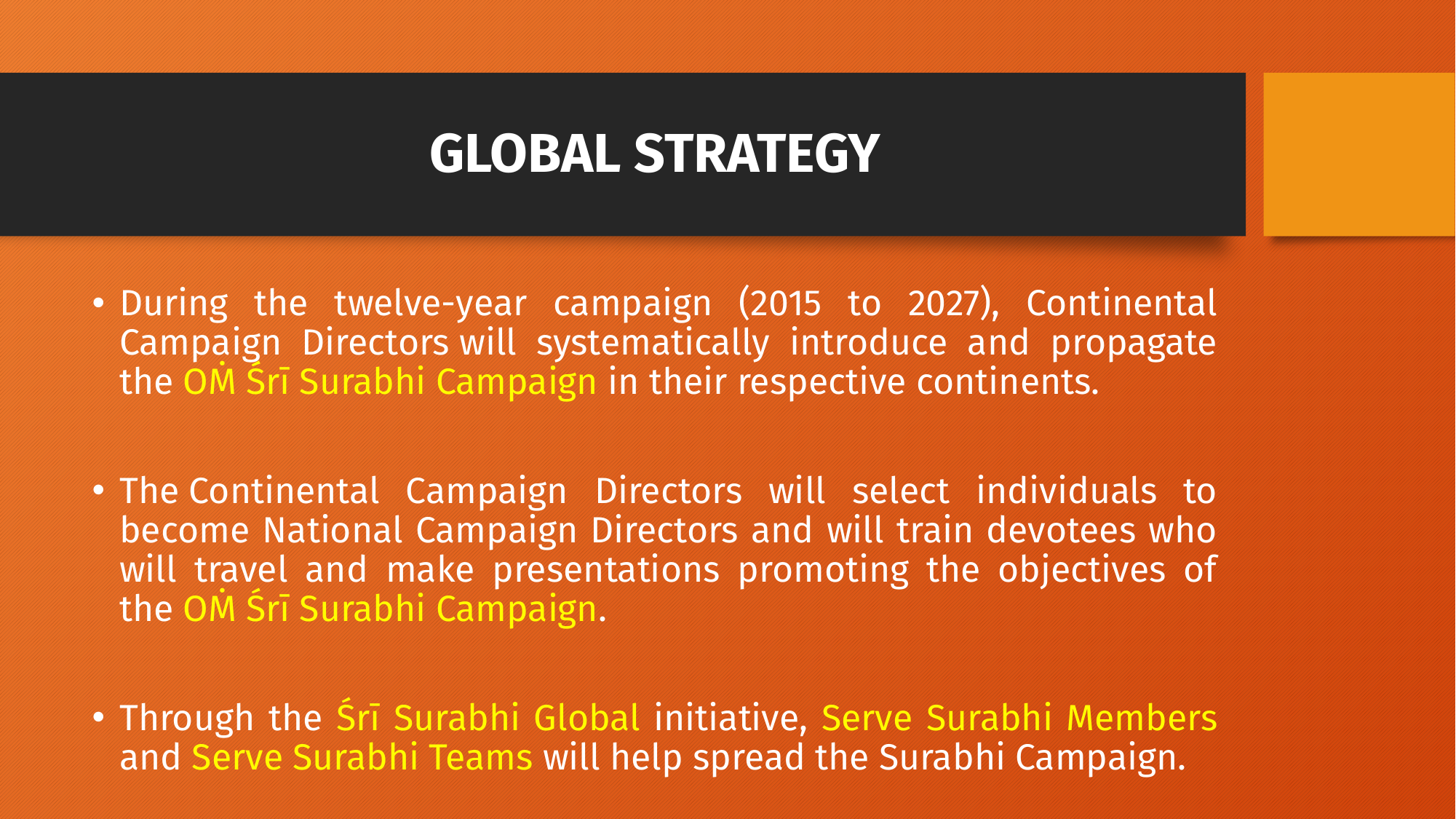

# GLOBAL STRATEGY
During the twelve-year campaign (2015 to 2027), Continental Campaign Directors will systematically introduce and propagate the OṀ Śrī Surabhi Campaign in their respective continents.

The Continental Campaign Directors will select individuals to become National Campaign Directors and will train devotees who will travel and make presentations promoting the objectives of the OṀ Śrī Surabhi Campaign.

Through the Śrī Surabhi Global initiative, Serve Surabhi Members and Serve Surabhi Teams will help spread the Surabhi Campaign.